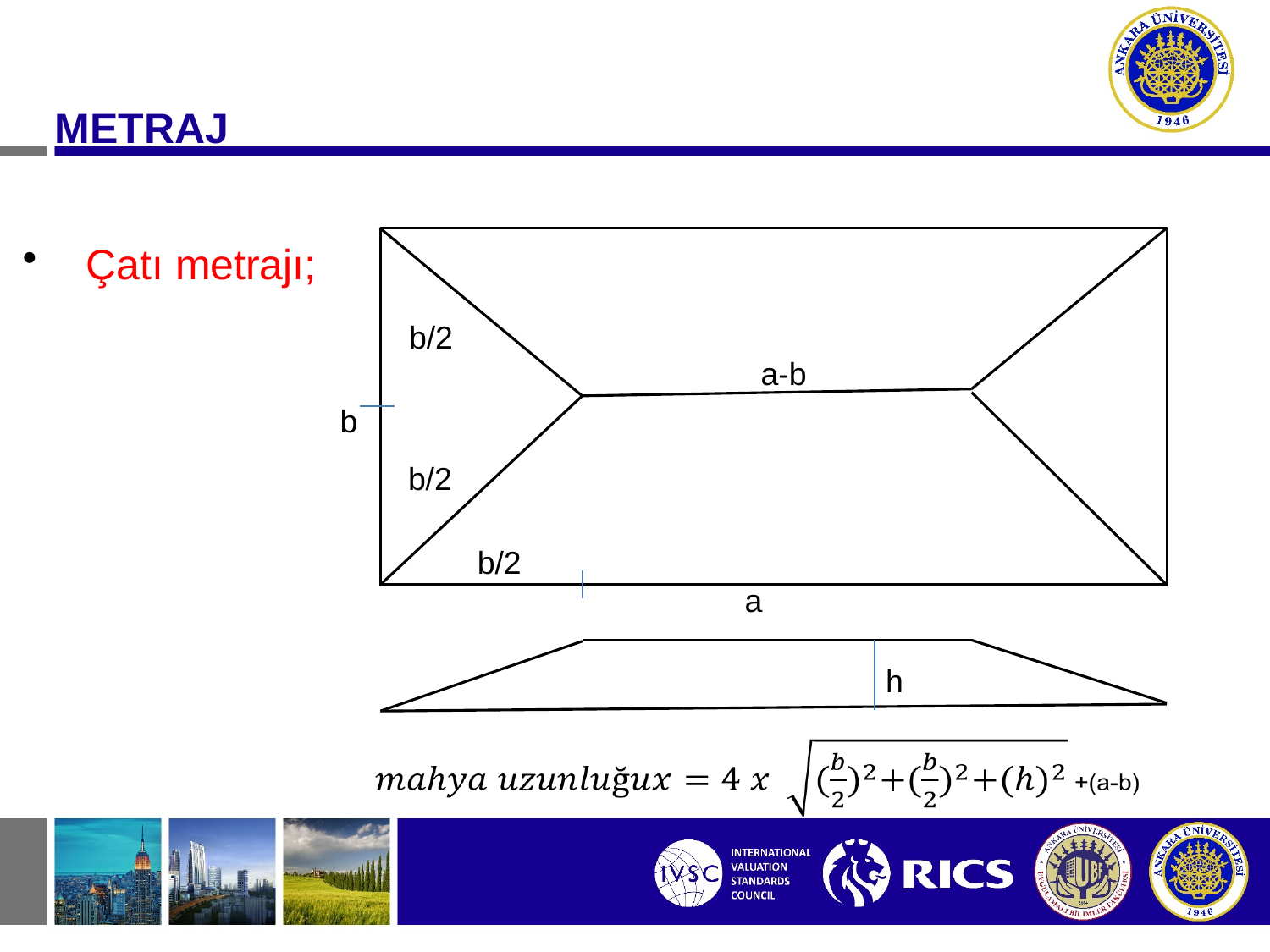

# METRAJ

Çatı metrajı;
b/2
a-b
b
b/2

b/2

a

h